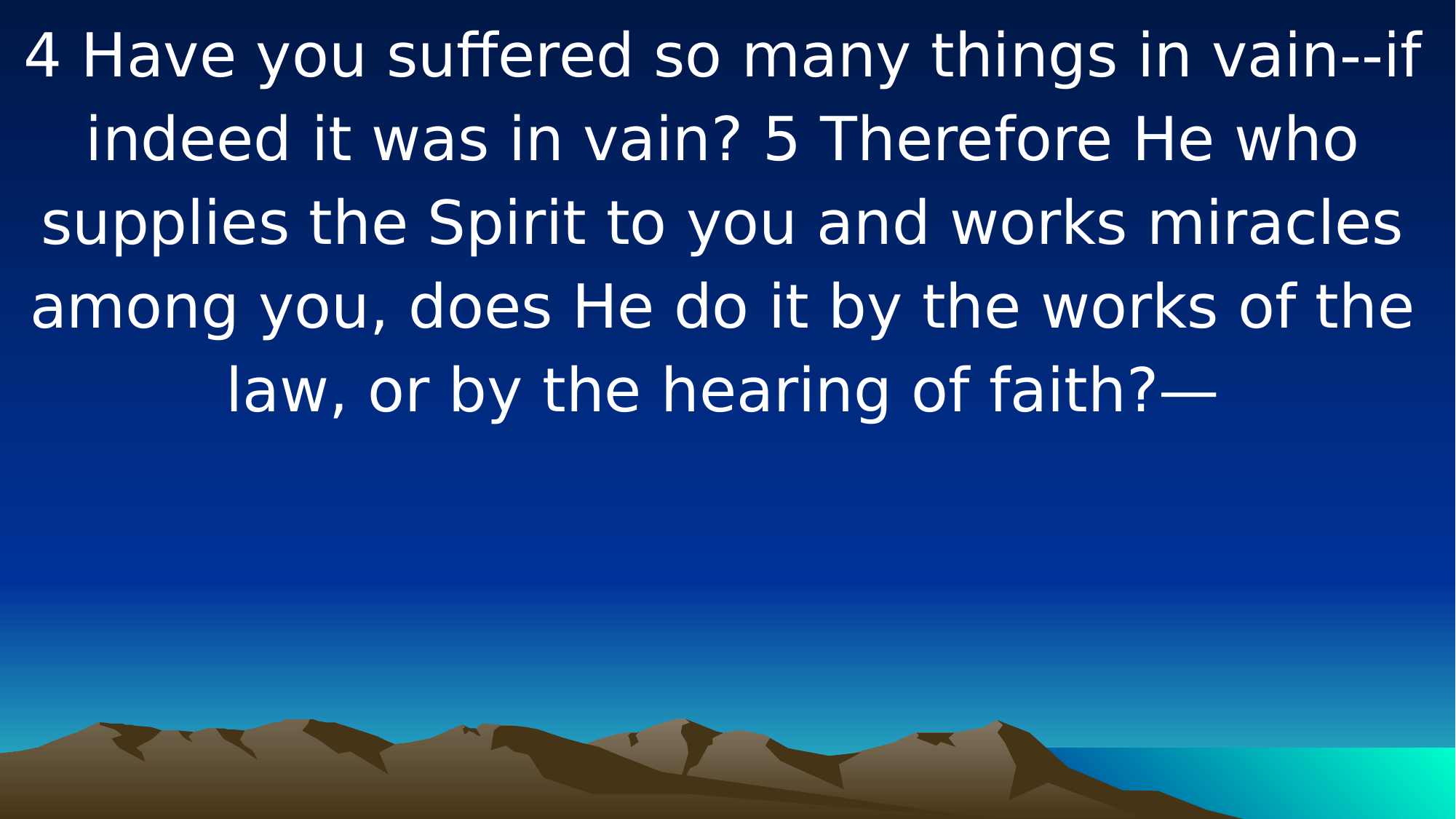

4 Have you suffered so many things in vain--if indeed it was in vain? 5 Therefore He who supplies the Spirit to you and works miracles among you, does He do it by the works of the law, or by the hearing of faith?—